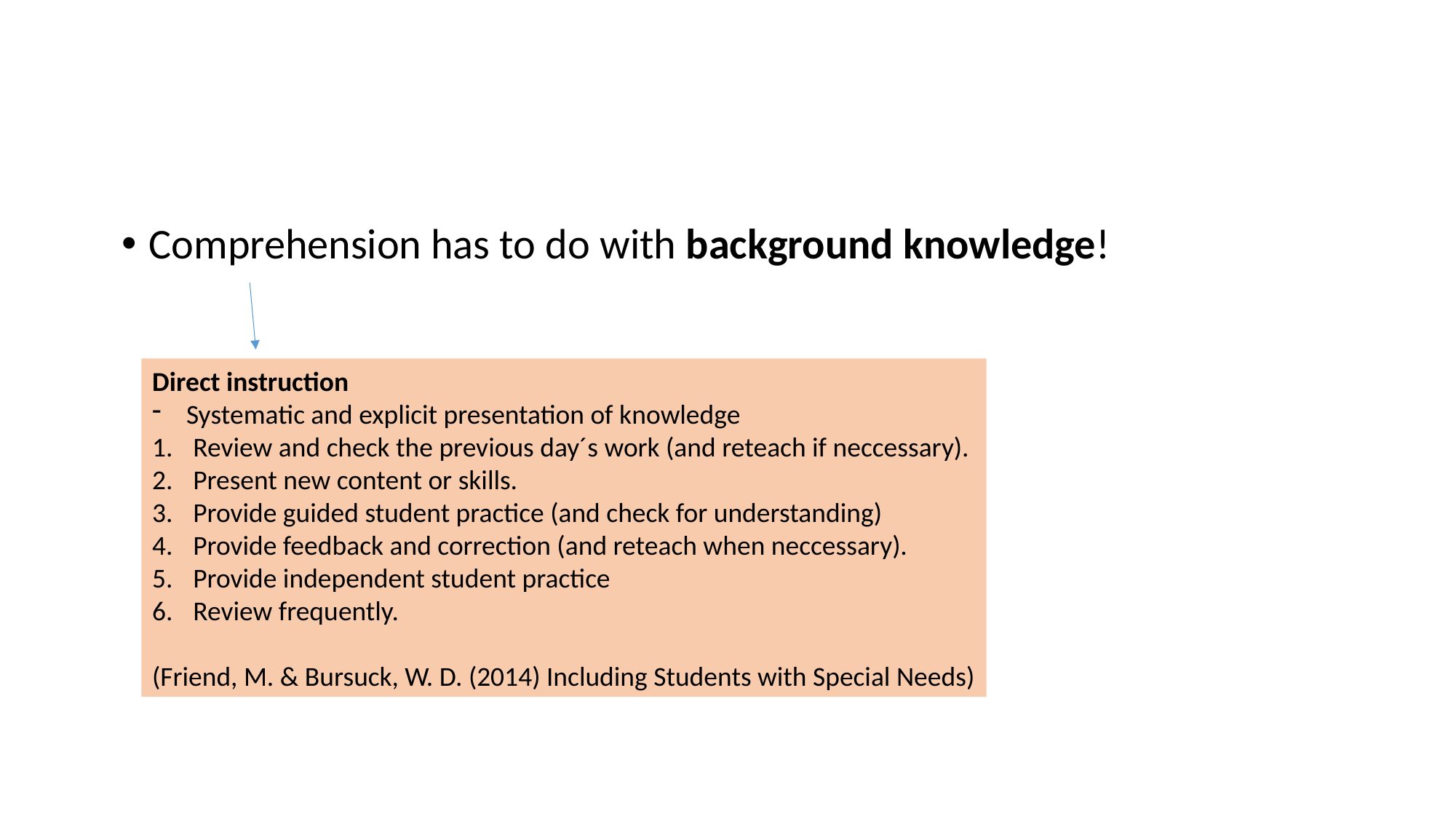

#
Comprehension has to do with background knowledge!
Direct instruction
Systematic and explicit presentation of knowledge
Review and check the previous day´s work (and reteach if neccessary).
Present new content or skills.
Provide guided student practice (and check for understanding)
Provide feedback and correction (and reteach when neccessary).
Provide independent student practice
Review frequently.

(Friend, M. & Bursuck, W. D. (2014) Including Students with Special Needs)